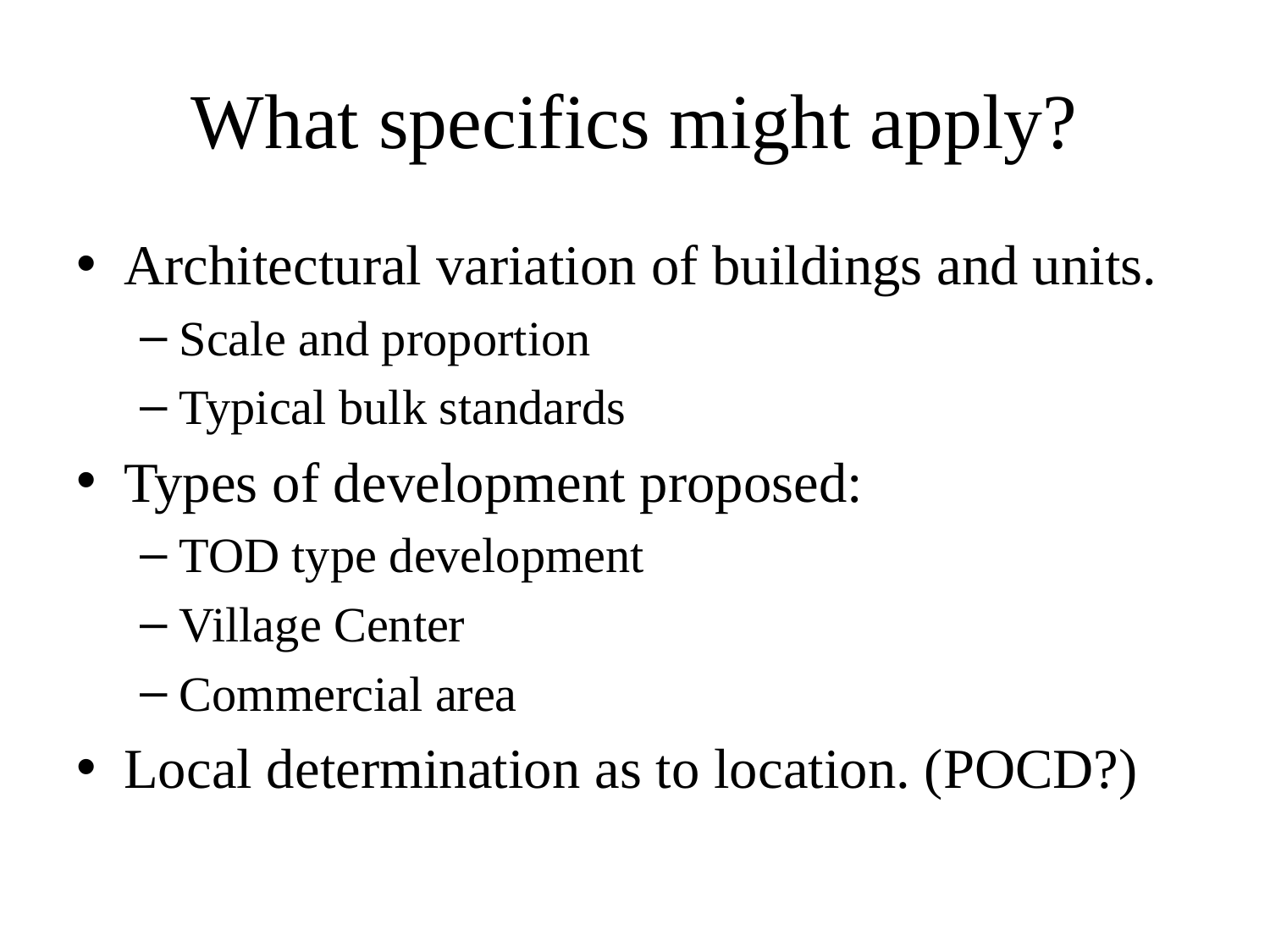

# What specifics might apply?
Architectural variation of buildings and units.
Scale and proportion
Typical bulk standards
Types of development proposed:
TOD type development
Village Center
Commercial area
Local determination as to location. (POCD?)